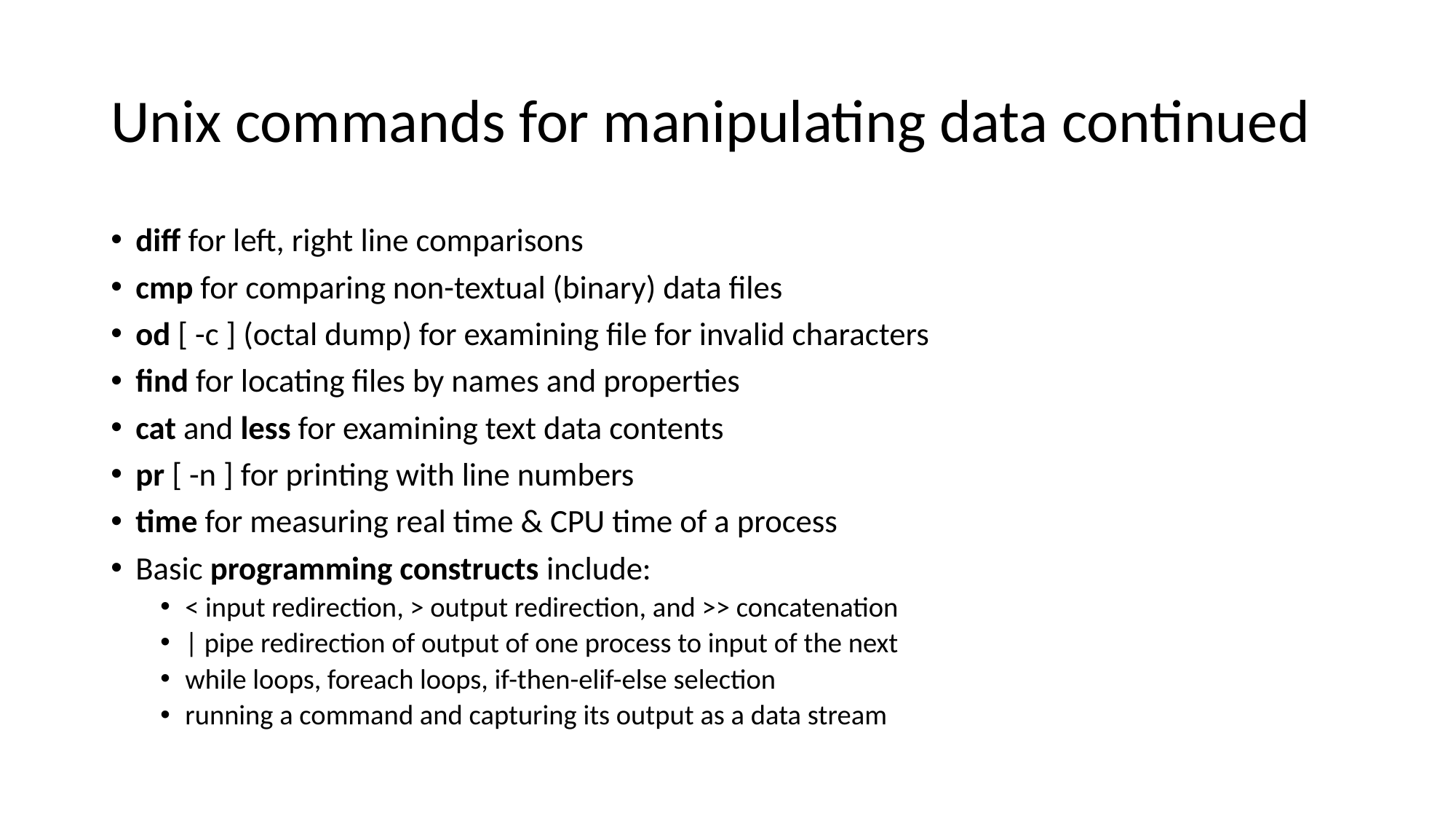

# Unix commands for manipulating data continued
diff for left, right line comparisons
cmp for comparing non-textual (binary) data files
od [ -c ] (octal dump) for examining file for invalid characters
find for locating files by names and properties
cat and less for examining text data contents
pr [ -n ] for printing with line numbers
time for measuring real time & CPU time of a process
Basic programming constructs include:
< input redirection, > output redirection, and >> concatenation
| pipe redirection of output of one process to input of the next
while loops, foreach loops, if-then-elif-else selection
running a command and capturing its output as a data stream